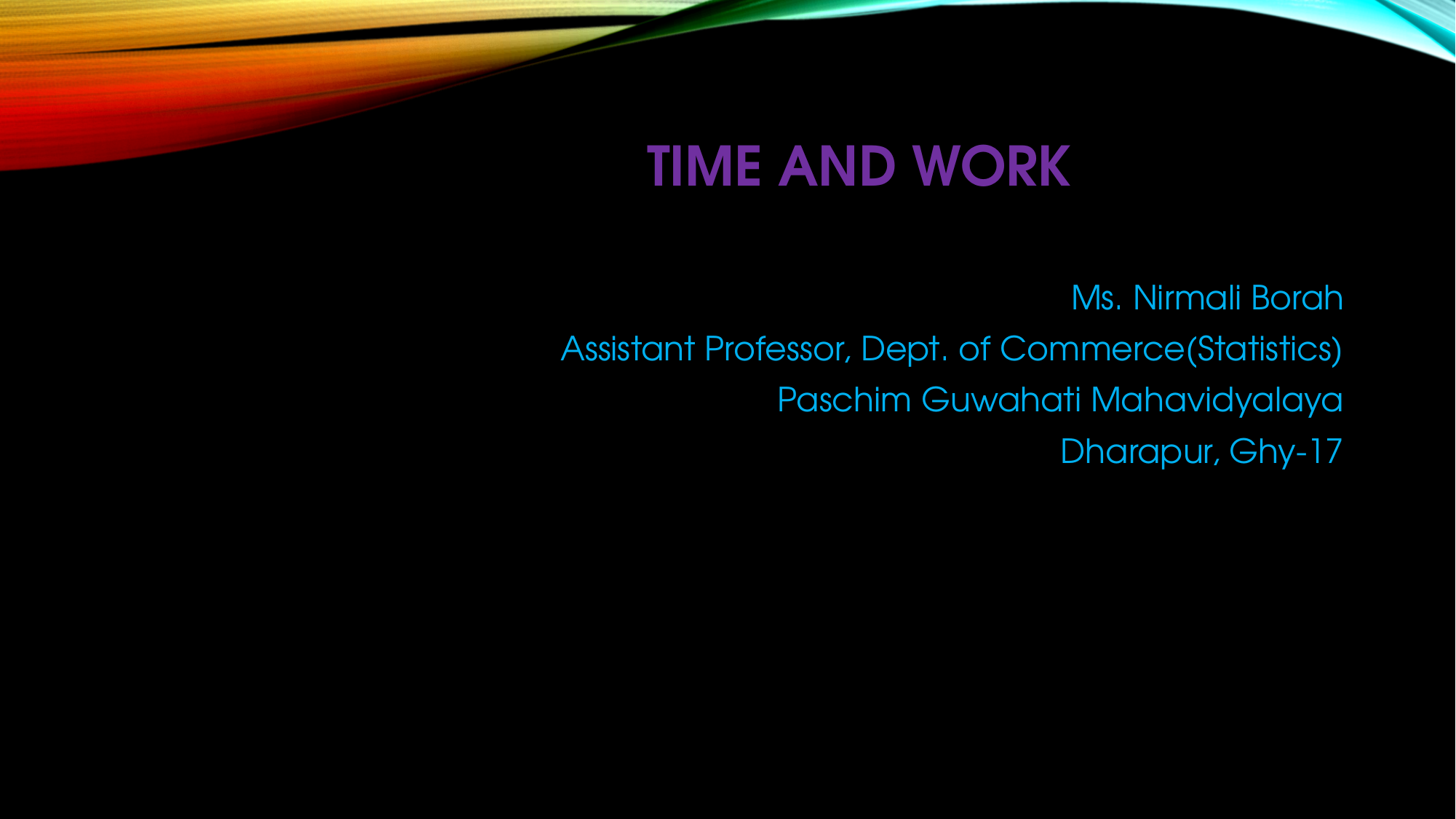

# Time and Work

Ms. Nirmali Borah
Assistant Professor, Dept. of Commerce(Statistics)
Paschim Guwahati Mahavidyalaya
Dharapur, Ghy-17